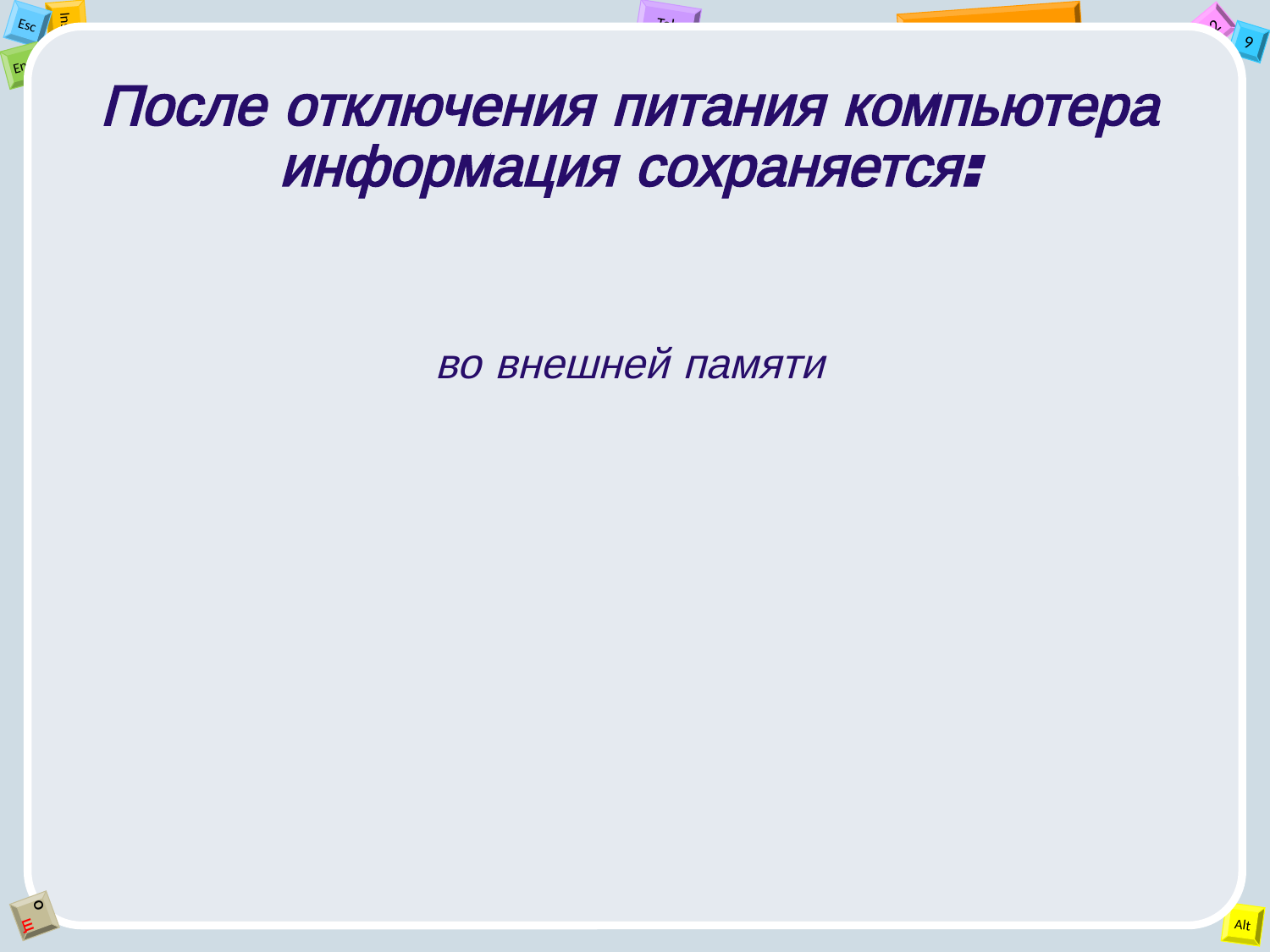

После отключения питания компьютера информация сохраняется:

во внешней памяти